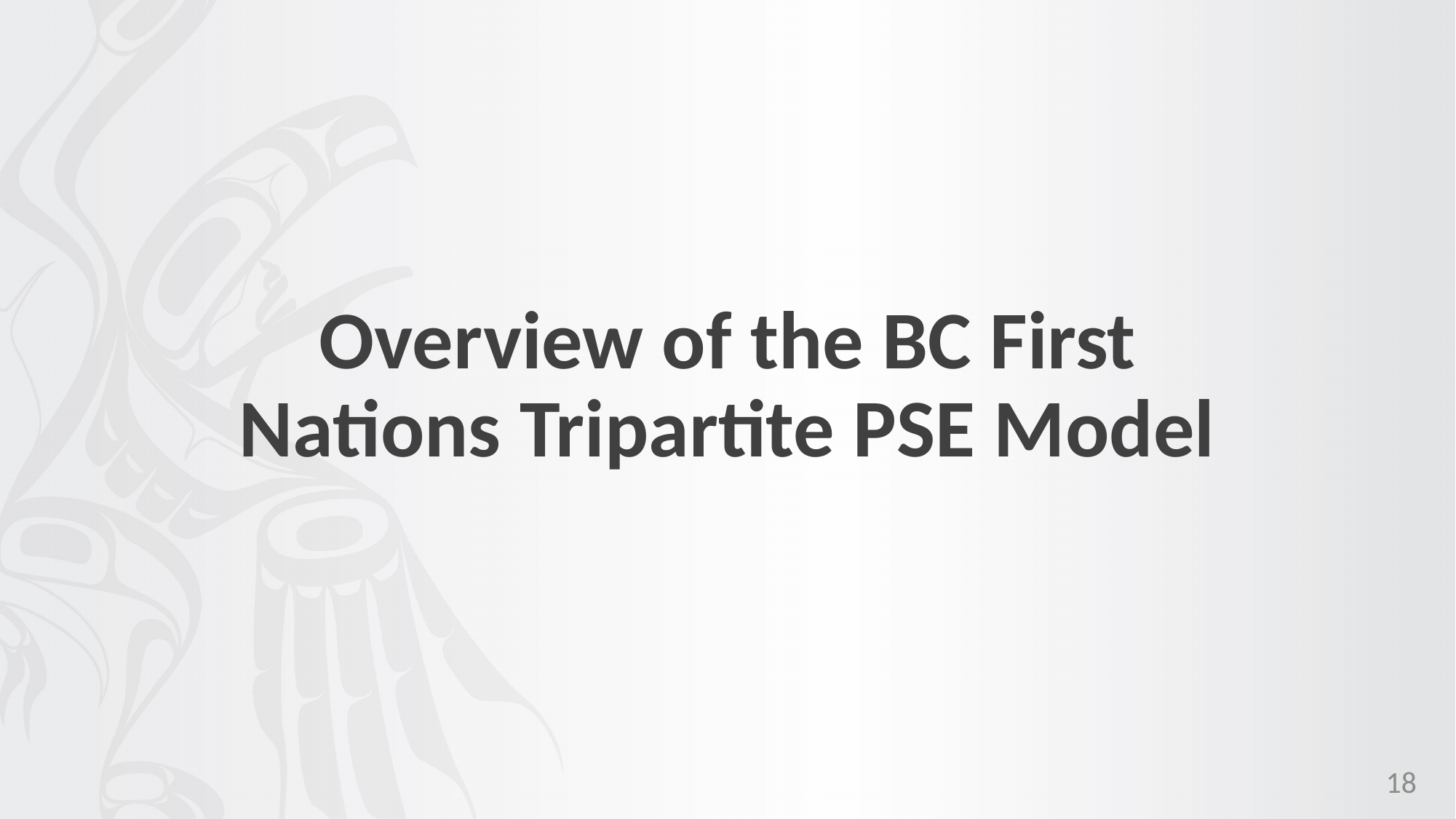

# Overview of the BC First Nations Tripartite PSE Model
18